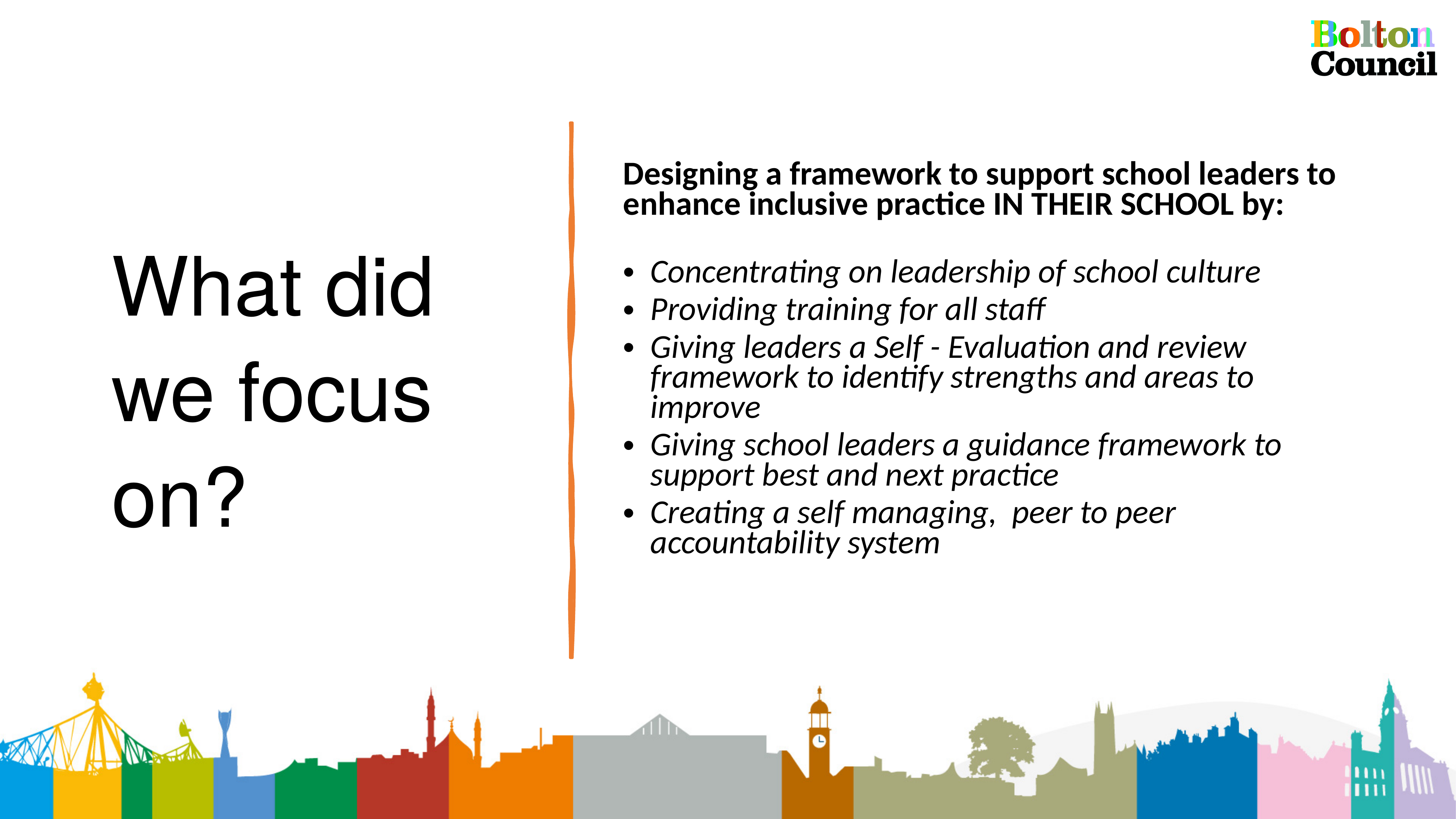

# What did we focus on?

Designing a framework to support school leaders to enhance inclusive practice IN THEIR SCHOOL by:

Concentrating on leadership of school culture
Providing training for all staff
Giving leaders a Self - Evaluation and review framework to identify strengths and areas to improve
Giving school leaders a guidance framework to support best and next practice
Creating a self managing,  peer to peer accountability system